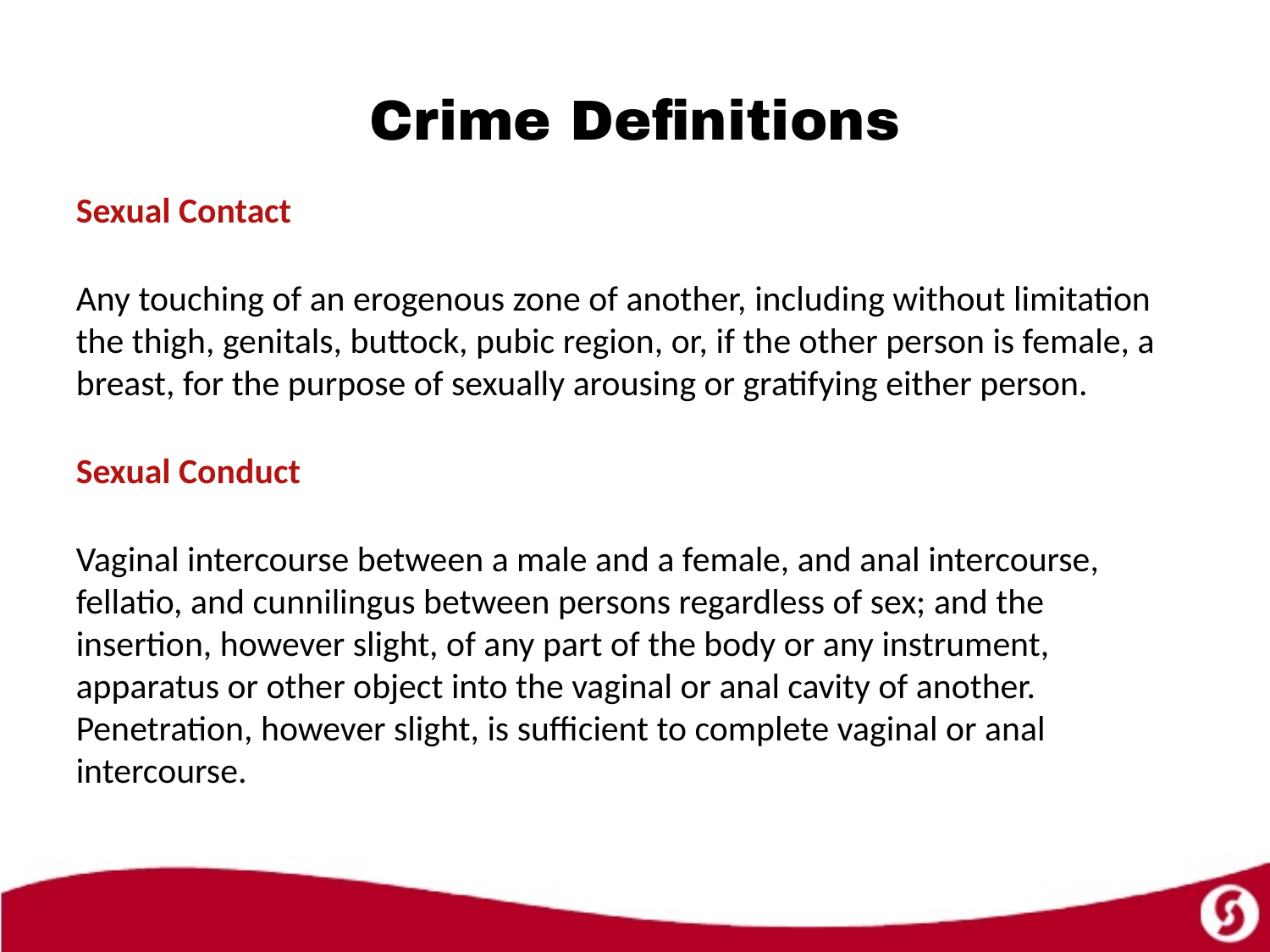

# Crime Definitions
Sexual Contact

Any touching of an erogenous zone of another, including without limitation the thigh, genitals, buttock, pubic region, or, if the other person is female, a breast, for the purpose of sexually arousing or gratifying either person.

Sexual Conduct

Vaginal intercourse between a male and a female, and anal intercourse, fellatio, and cunnilingus between persons regardless of sex; and the insertion, however slight, of any part of the body or any instrument, apparatus or other object into the vaginal or anal cavity of another. Penetration, however slight, is sufficient to complete vaginal or anal intercourse.